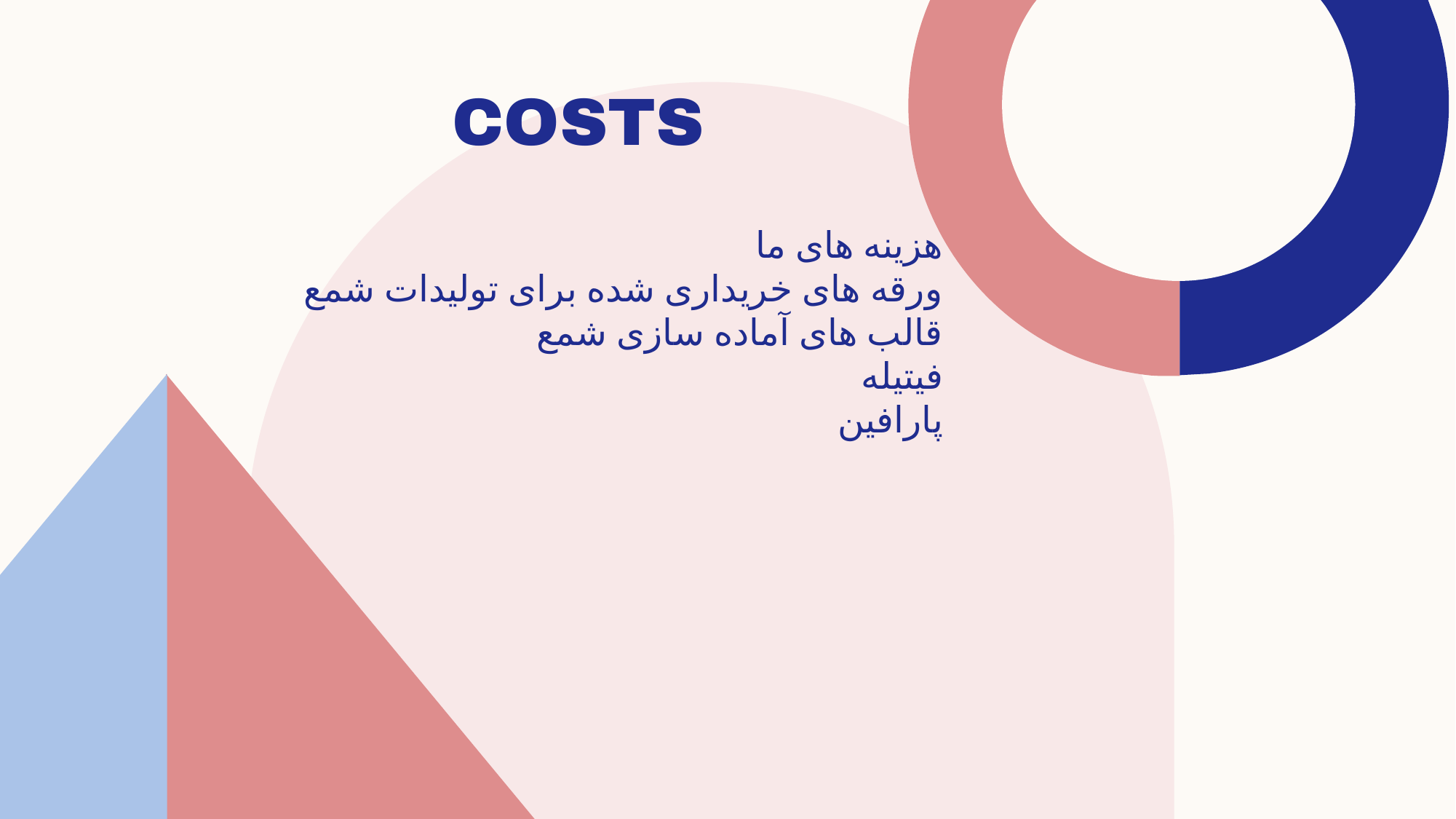

# Costs
هزینه های ما
ورقه های خریداری شده برای تولیدات شمع 
قالب های آماده سازی شمع 
فیتیله 
پارافین